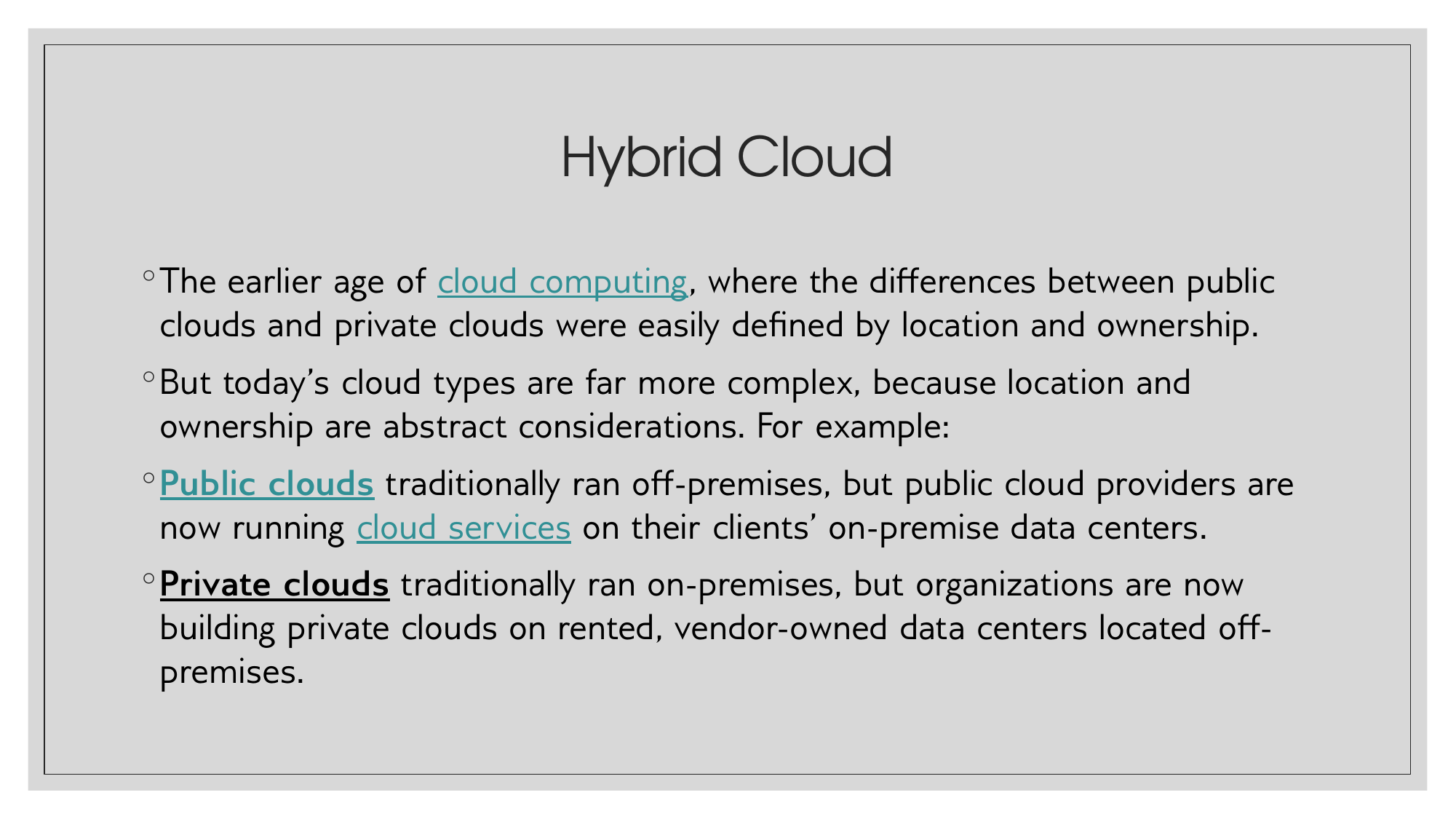

# Hybrid Cloud
The earlier age of cloud computing, where the differences between public clouds and private clouds were easily defined by location and ownership.
But today’s cloud types are far more complex, because location and ownership are abstract considerations. For example:
Public clouds traditionally ran off-premises, but public cloud providers are now running cloud services on their clients’ on-premise data centers.
Private clouds traditionally ran on-premises, but organizations are now building private clouds on rented, vendor-owned data centers located off-premises.